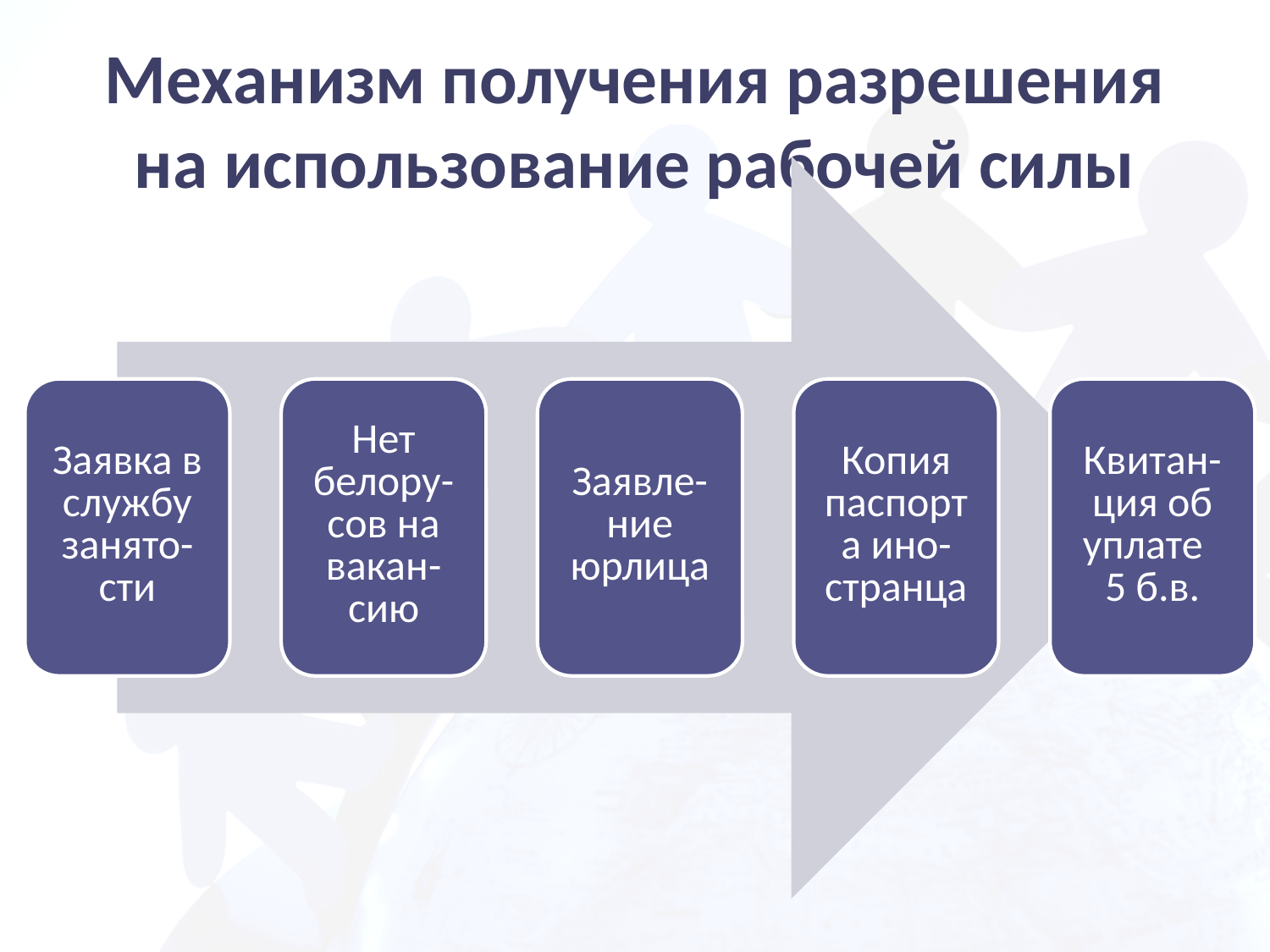

# Механизм получения разрешения на использование рабочей силы
Заявка в службу занято-сти
Заявле-ние юрлица
Копия паспорта ино-странца
Нет белору-сов на вакан-сию
Квитан-ция об уплате   5 б.в.